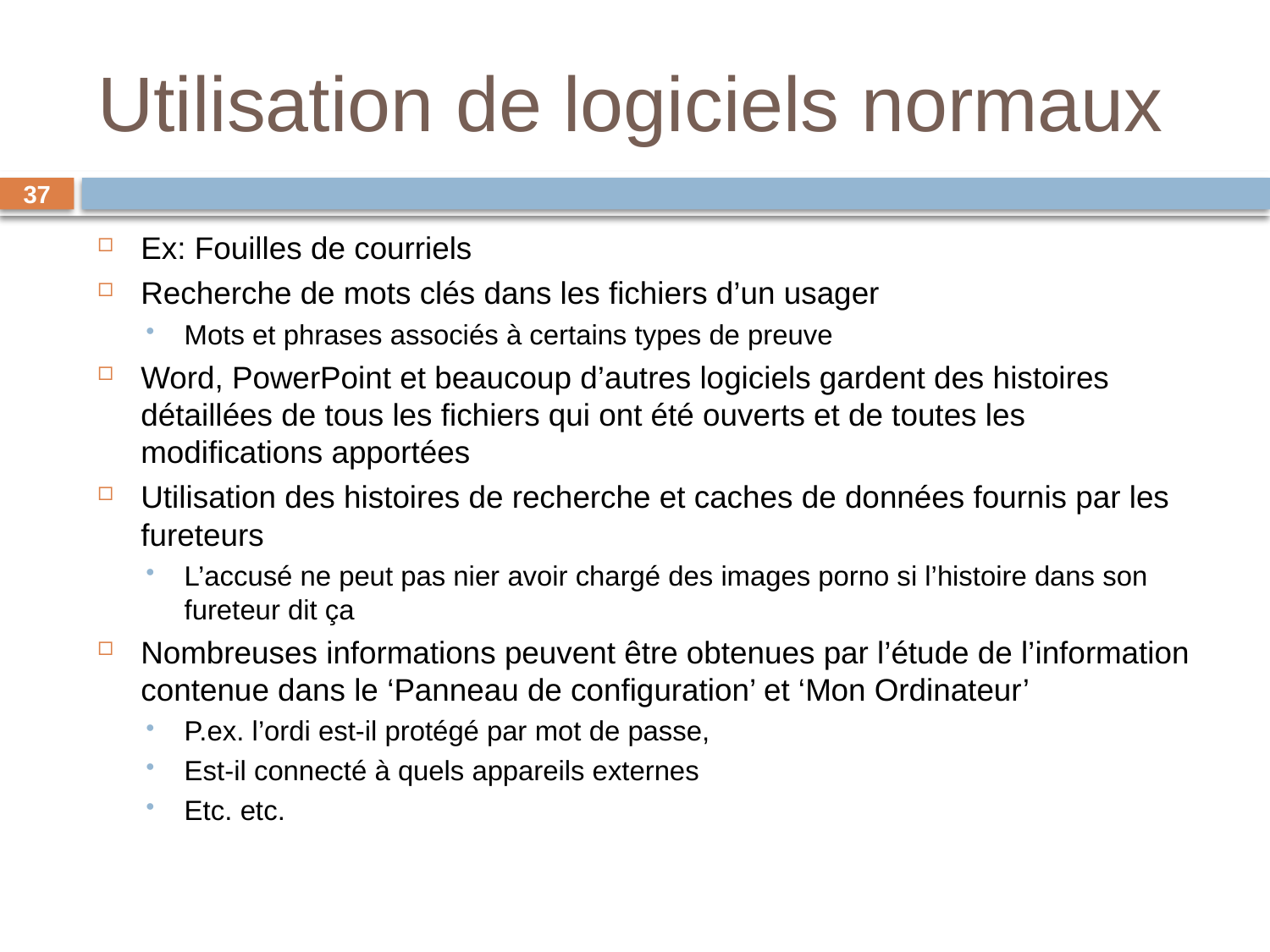

# Utilisation de logiciels normaux
37
Ex: Fouilles de courriels
Recherche de mots clés dans les fichiers d’un usager
Mots et phrases associés à certains types de preuve
Word, PowerPoint et beaucoup d’autres logiciels gardent des histoires détaillées de tous les fichiers qui ont été ouverts et de toutes les modifications apportées
Utilisation des histoires de recherche et caches de données fournis par les fureteurs
L’accusé ne peut pas nier avoir chargé des images porno si l’histoire dans son fureteur dit ça
Nombreuses informations peuvent être obtenues par l’étude de l’information contenue dans le ‘Panneau de configuration’ et ‘Mon Ordinateur’
P.ex. l’ordi est-il protégé par mot de passe,
Est-il connecté à quels appareils externes
Etc. etc.